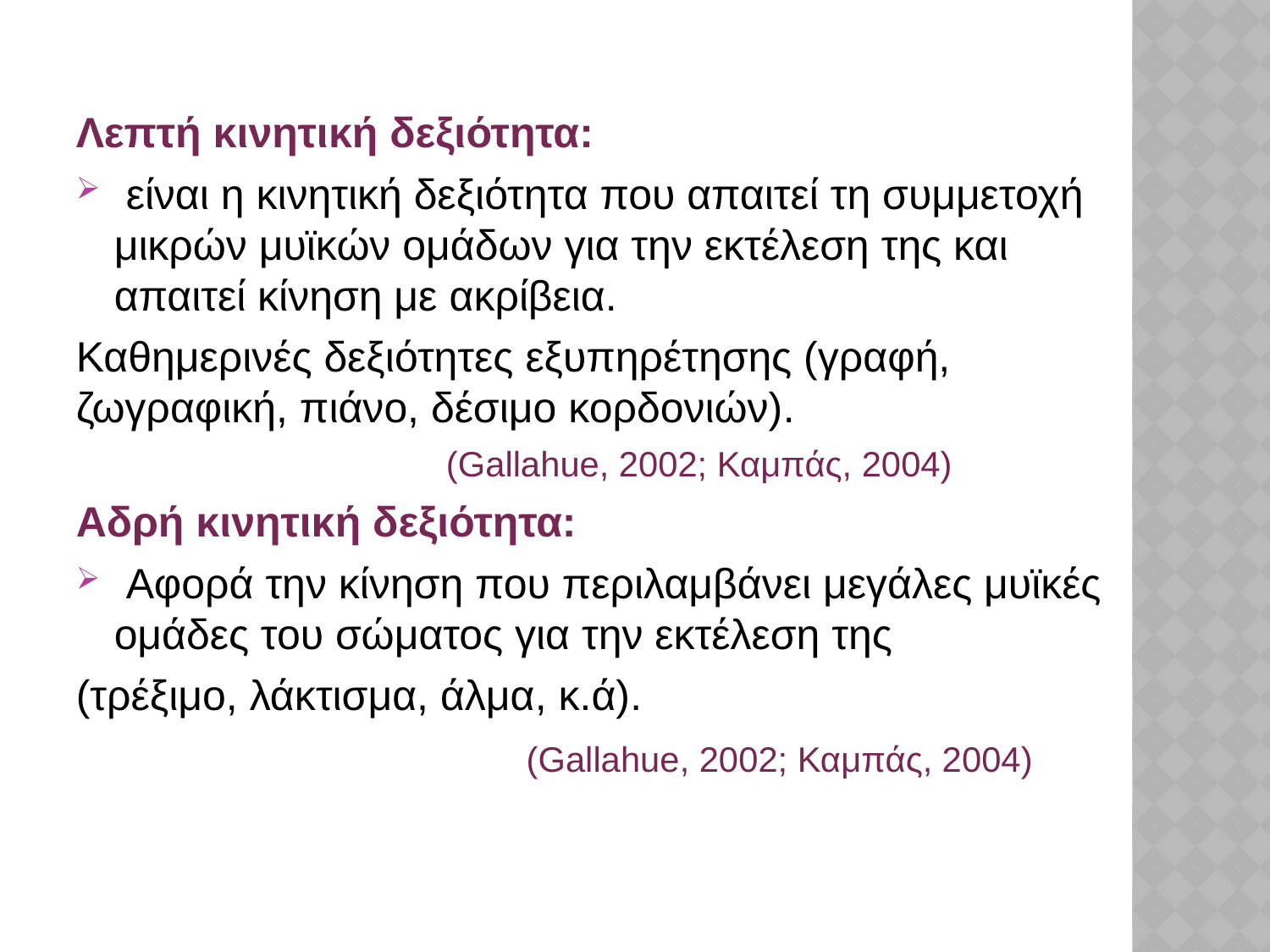

Λεπτή κινητική δεξιότητα:
 είναι η κινητική δεξιότητα που απαιτεί τη συμμετοχή μικρών μυϊκών ομάδων για την εκτέλεση της και απαιτεί κίνηση με ακρίβεια.
Καθημερινές δεξιότητες εξυπηρέτησης (γραφή, ζωγραφική, πιάνο, δέσιμο κορδονιών).
                                      (Gallahue, 2002; Καμπάς, 2004)
Αδρή κινητική δεξιότητα:
 Αφορά την κίνηση που περιλαμβάνει μεγάλες μυϊκές ομάδες του σώματος για την εκτέλεση της
(τρέξιμο, λάκτισμα, άλμα, κ.ά).
                                      (Gallahue, 2002; Καμπάς, 2004)